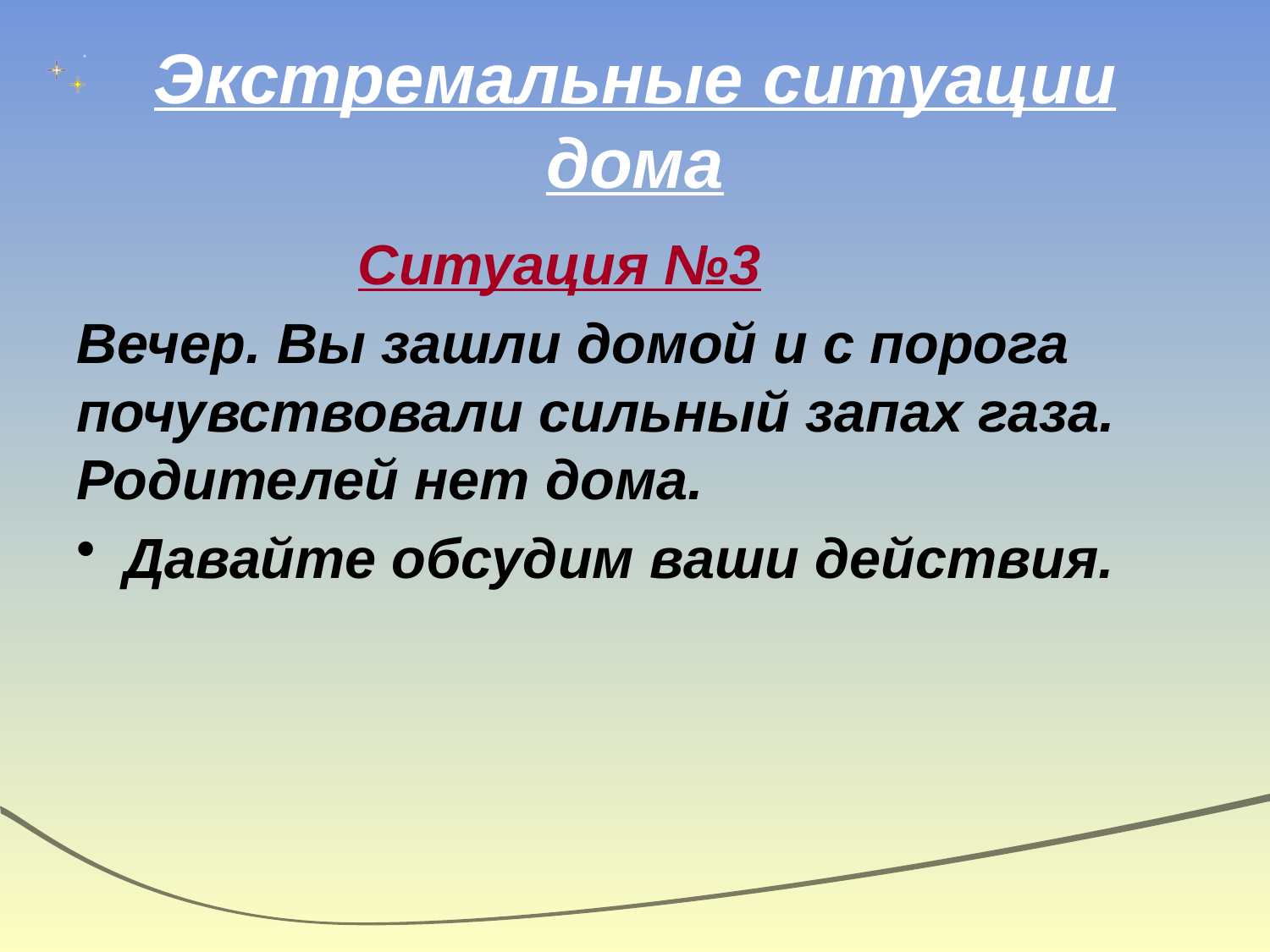

# Экстремальные ситуации дома
                  Ситуация №3
Вечер. Вы зашли домой и с порога почувствовали сильный запах газа. Родителей нет дома.
Давайте обсудим ваши действия.